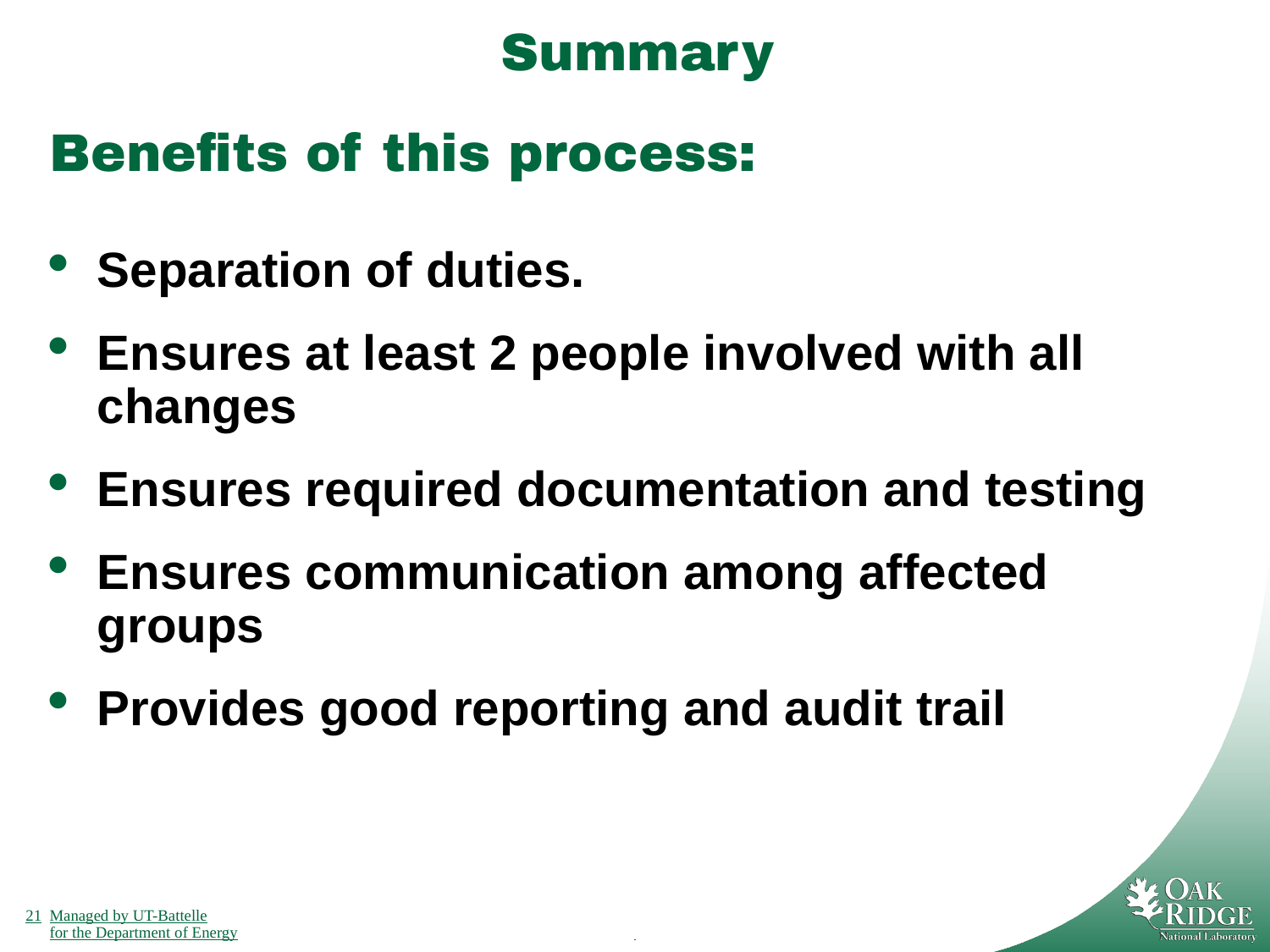

# Summary
Benefits of this process:
Separation of duties.
Ensures at least 2 people involved with all changes
Ensures required documentation and testing
Ensures communication among affected groups
Provides good reporting and audit trail